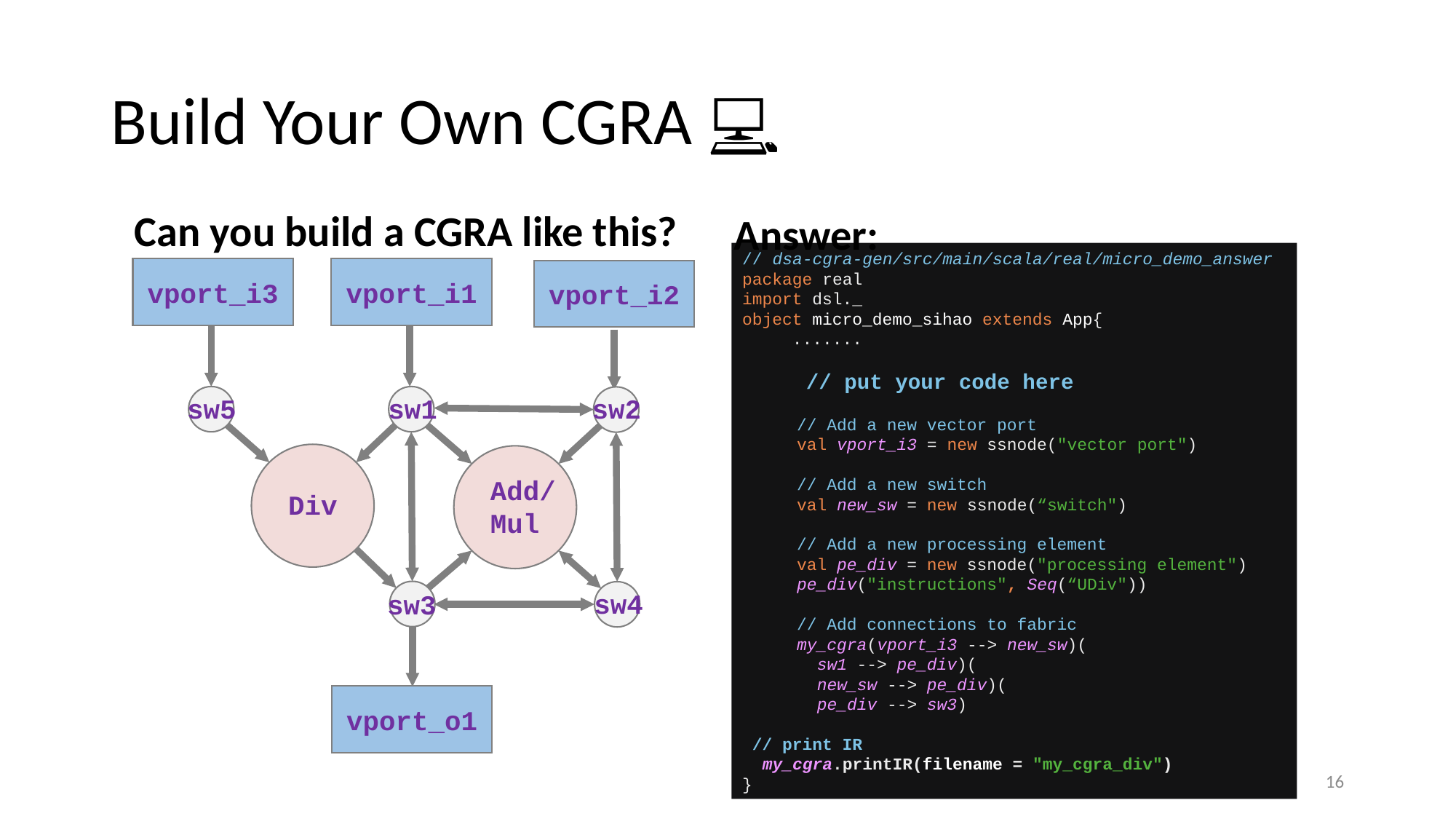

# Build Your Own CGRA 💻
Can you build a CGRA like this?
Answer:
// dsa-cgra-gen/src/main/scala/real/micro_demo_answer
package real
import dsl._
object micro_demo_sihao extends App{
     .......

     // put your code here

// Add a new vector port
val vport_i3 = new ssnode("vector port")
// Add a new switch
val new_sw = new ssnode(“switch")
// Add a new processing element
val pe_div = new ssnode("processing element")
pe_div("instructions", Seq(“UDiv"))
// Add connections to fabric
my_cgra(vport_i3 --> new_sw)(
  sw1 --> pe_div)(
  new_sw --> pe_div)(
  pe_div --> sw3)

 // print IR
  my_cgra.printIR(filename = "my_cgra_div")
}
vport_i3
vport_i1
vport_i2
sw5
sw2

sw1

Add/
Mul
Div
sw4

sw3
vport_o1
16